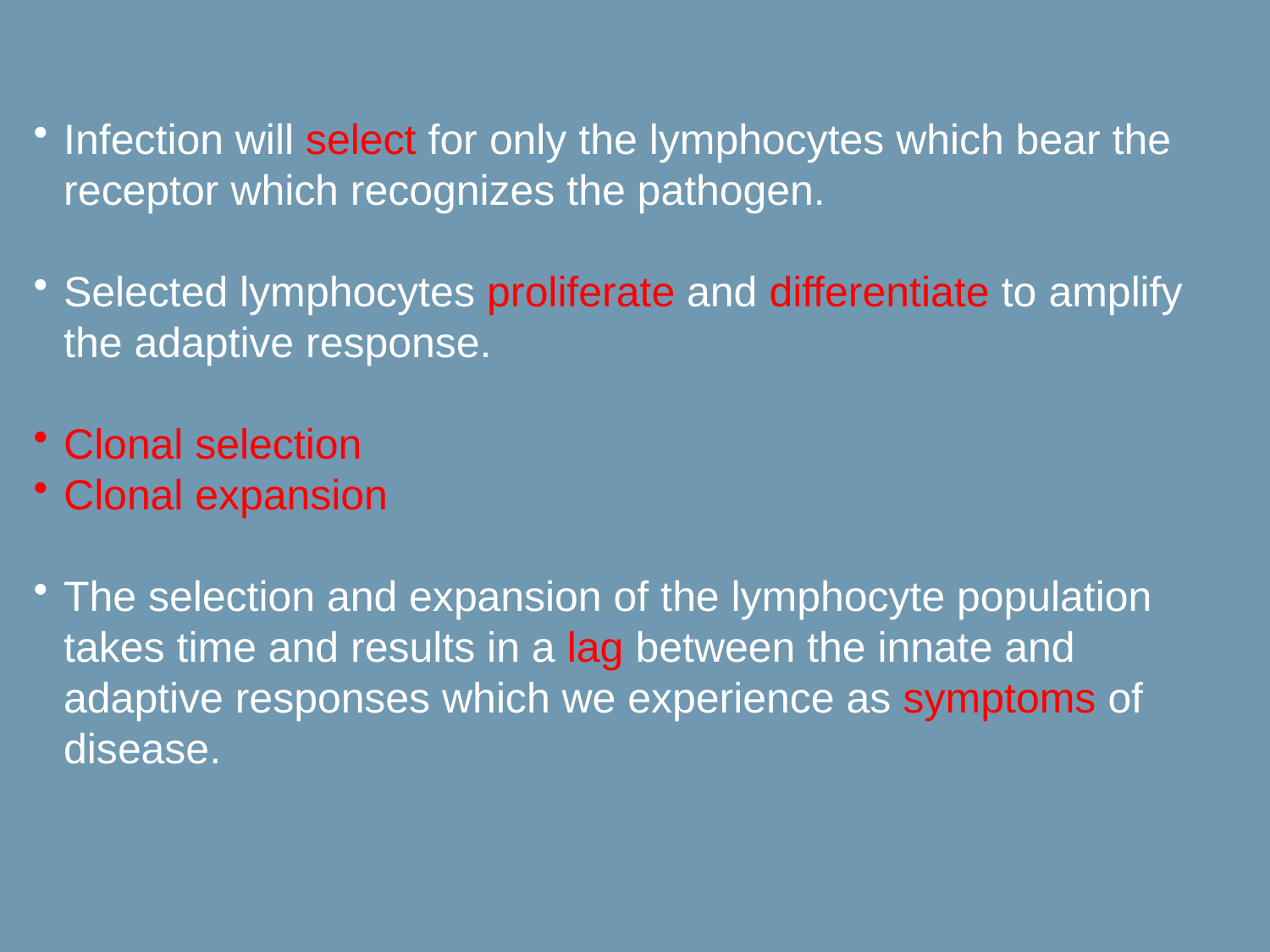

Infection will select for only the lymphocytes which bear the receptor which recognizes the pathogen.

Selected lymphocytes proliferate and differentiate to amplify the adaptive response.

Clonal selection
Clonal expansion

The selection and expansion of the lymphocyte population takes time and results in a lag between the innate and adaptive responses which we experience as symptoms of disease.